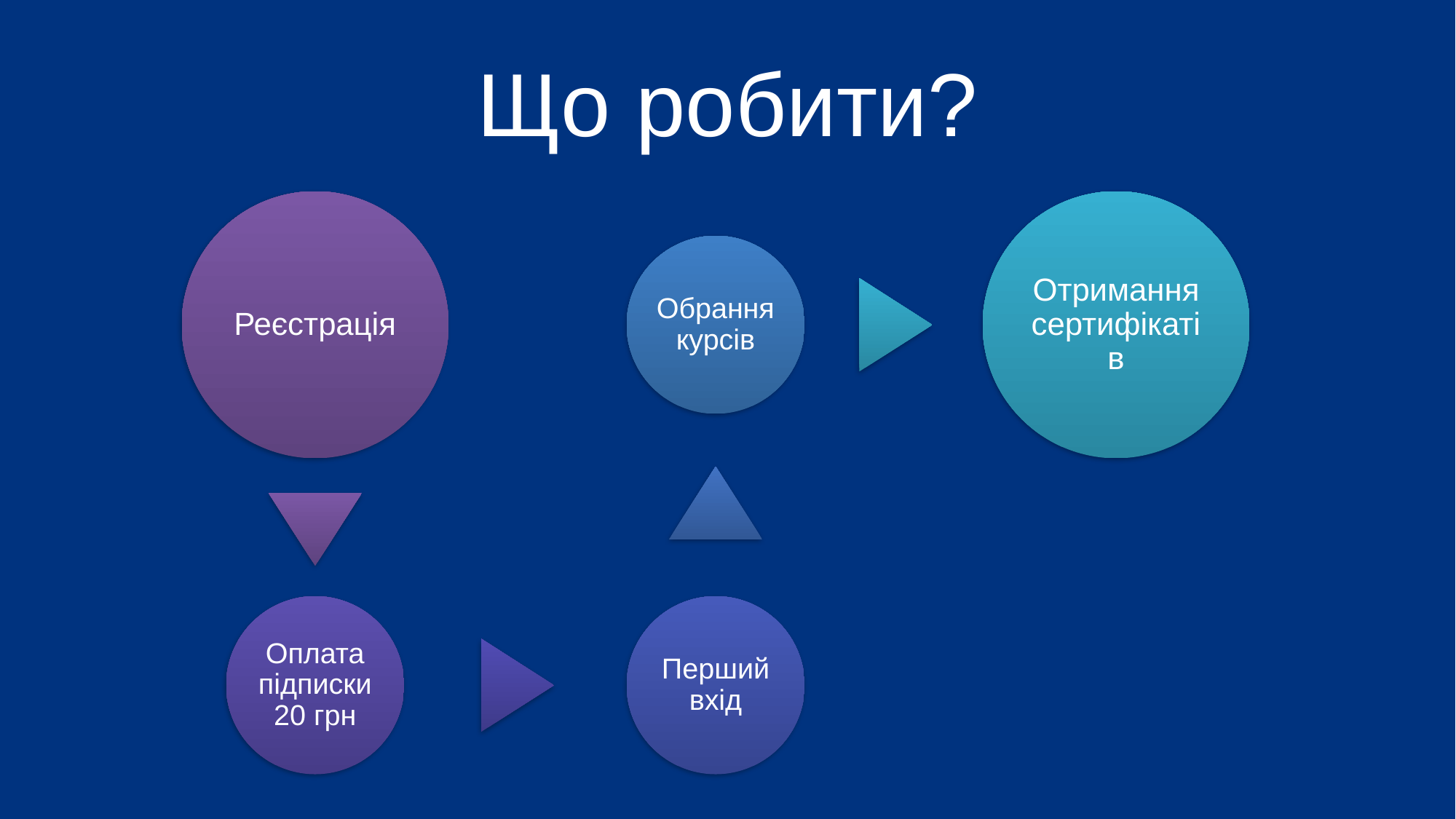

# Що робити?
Реєстрація
Оплата підписки 20 грн
Перший вхід
Обрання курсів
Отримання сертифікатів